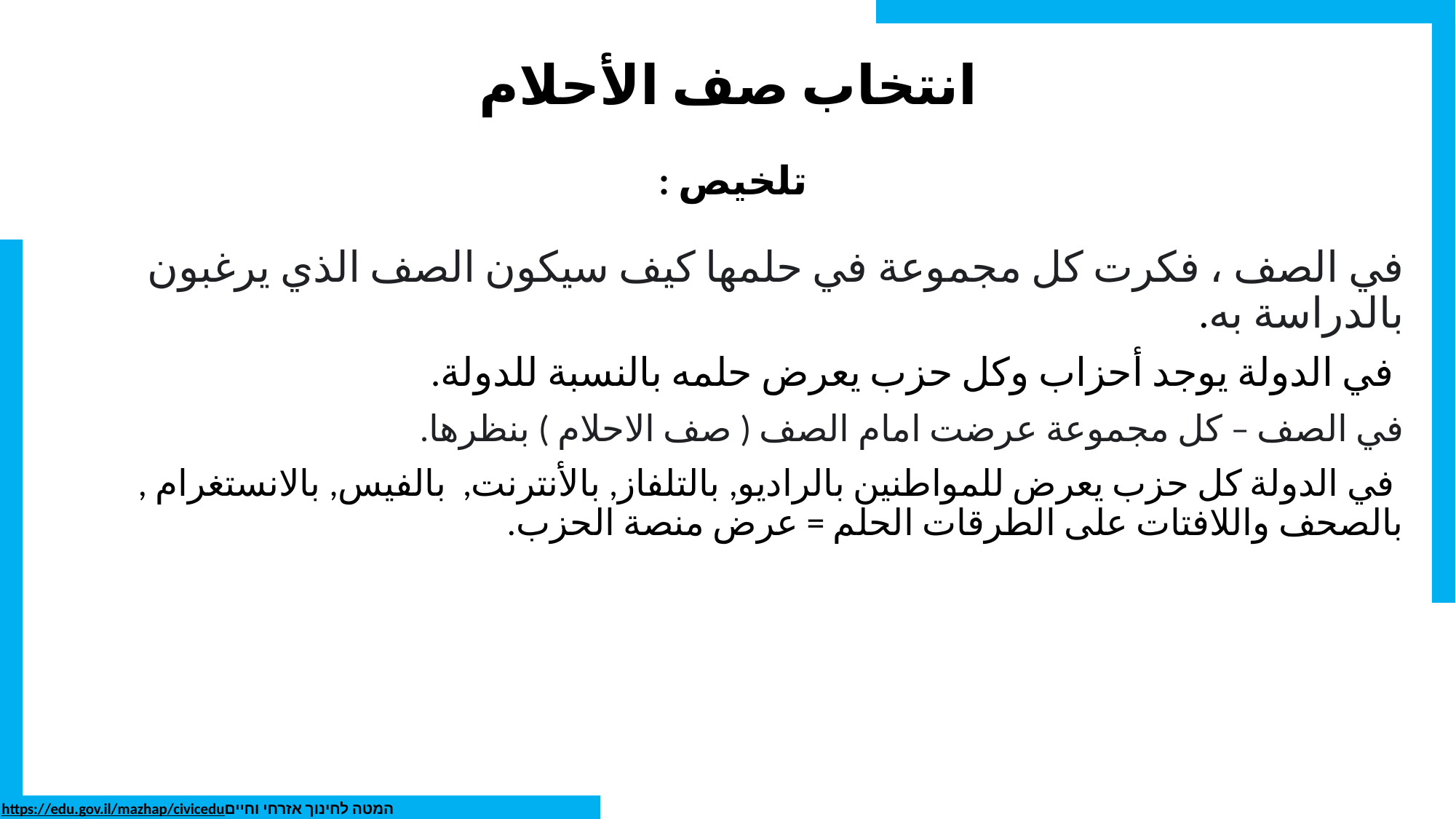

# انتخاب صف الأحلام
تلخيص :

في الصف ، فكرت كل مجموعة في حلمها كيف سيكون الصف الذي يرغبون بالدراسة به.
 في الدولة يوجد أحزاب وكل حزب يعرض حلمه بالنسبة للدولة.
في الصف – كل مجموعة عرضت امام الصف ( صف الاحلام ) بنظرها.
 في الدولة كل حزب يعرض للمواطنين بالراديو, بالتلفاز, بالأنترنت,  بالفيس, بالانستغرام , بالصحف واللافتات على الطرقات الحلم = عرض منصة الحزب.